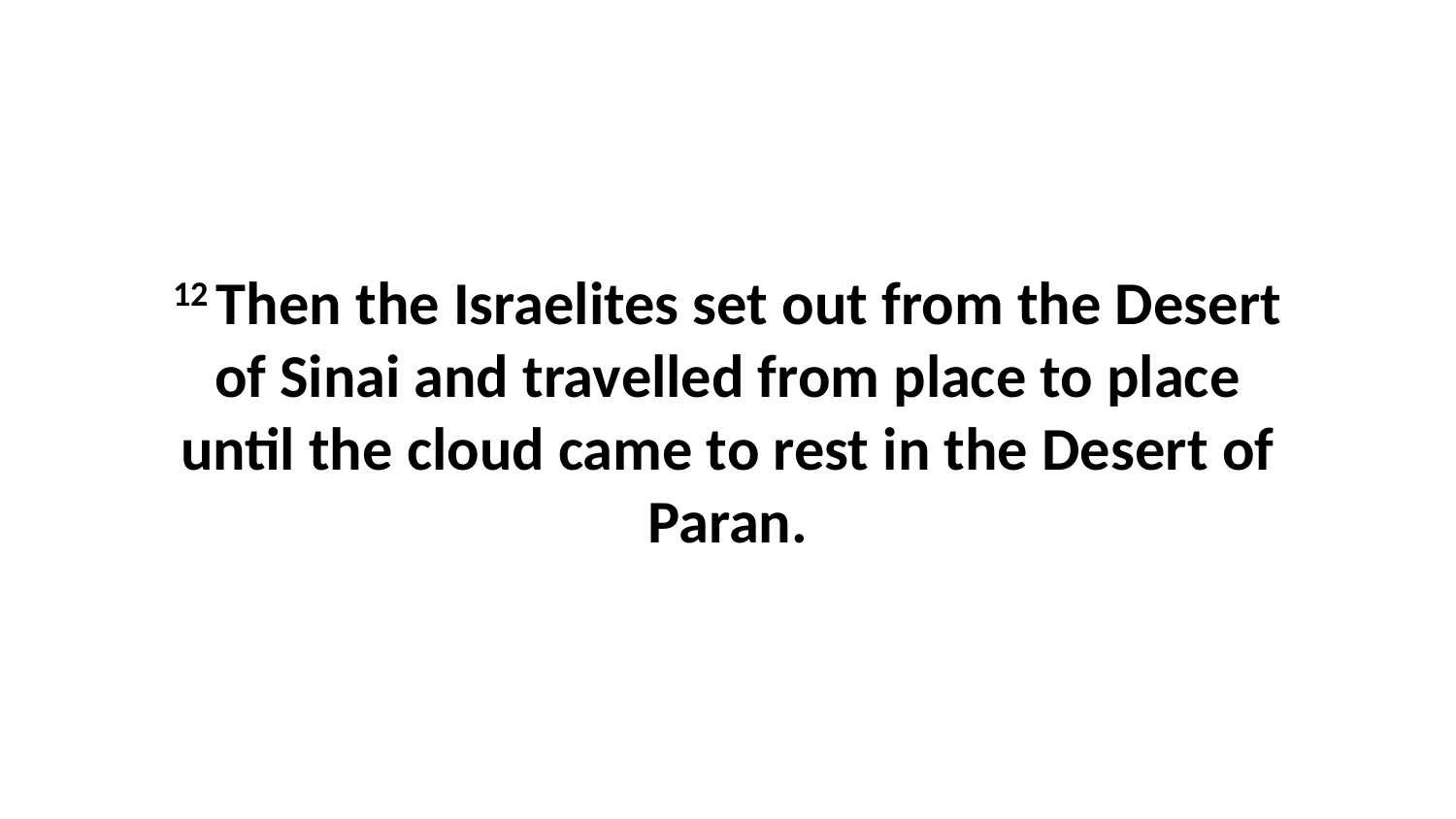

12 Then the Israelites set out from the Desert of Sinai and travelled from place to place until the cloud came to rest in the Desert of Paran.